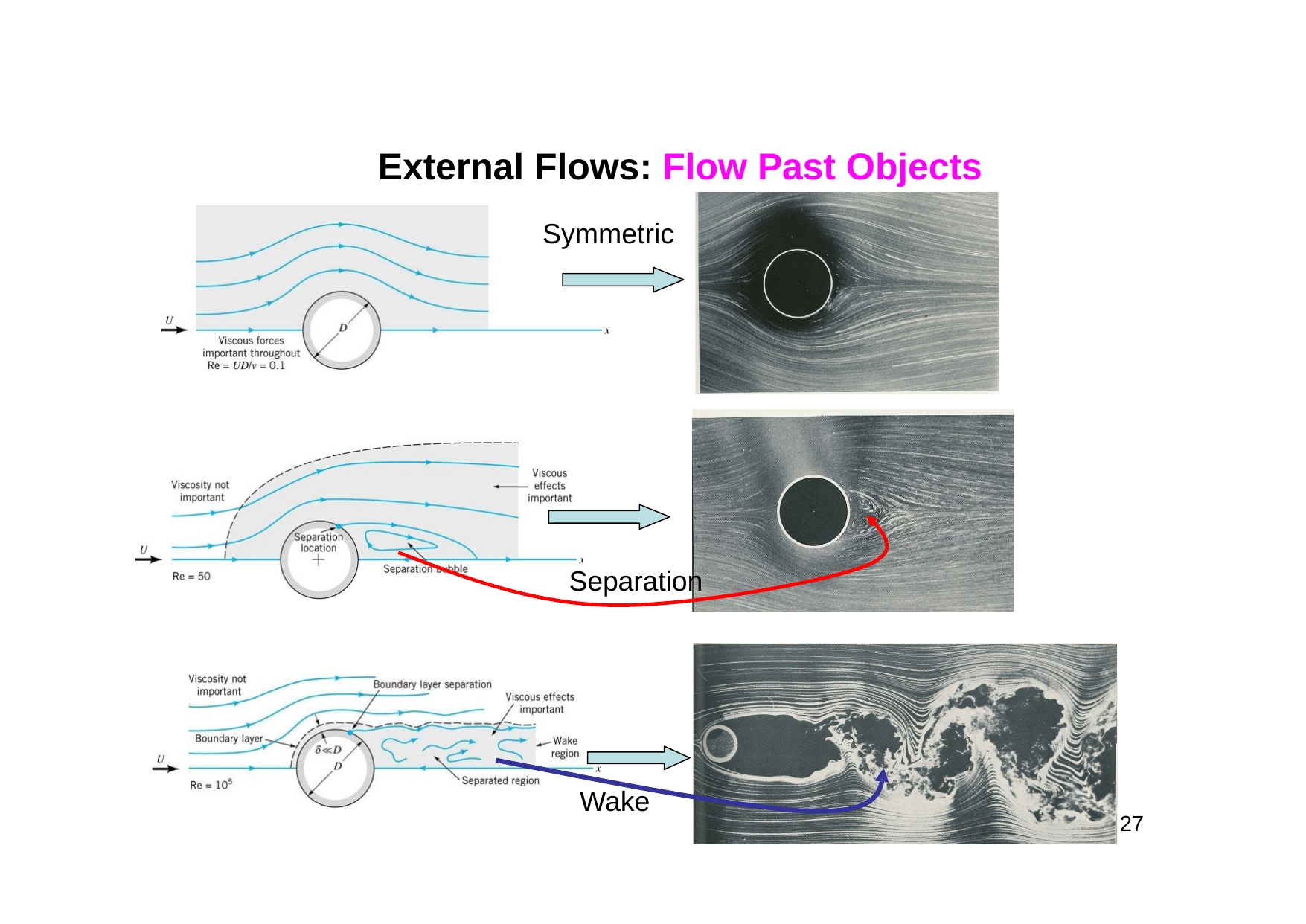

# External Flows: Flow Past Objects

Symmetric

Separation

Wake
27